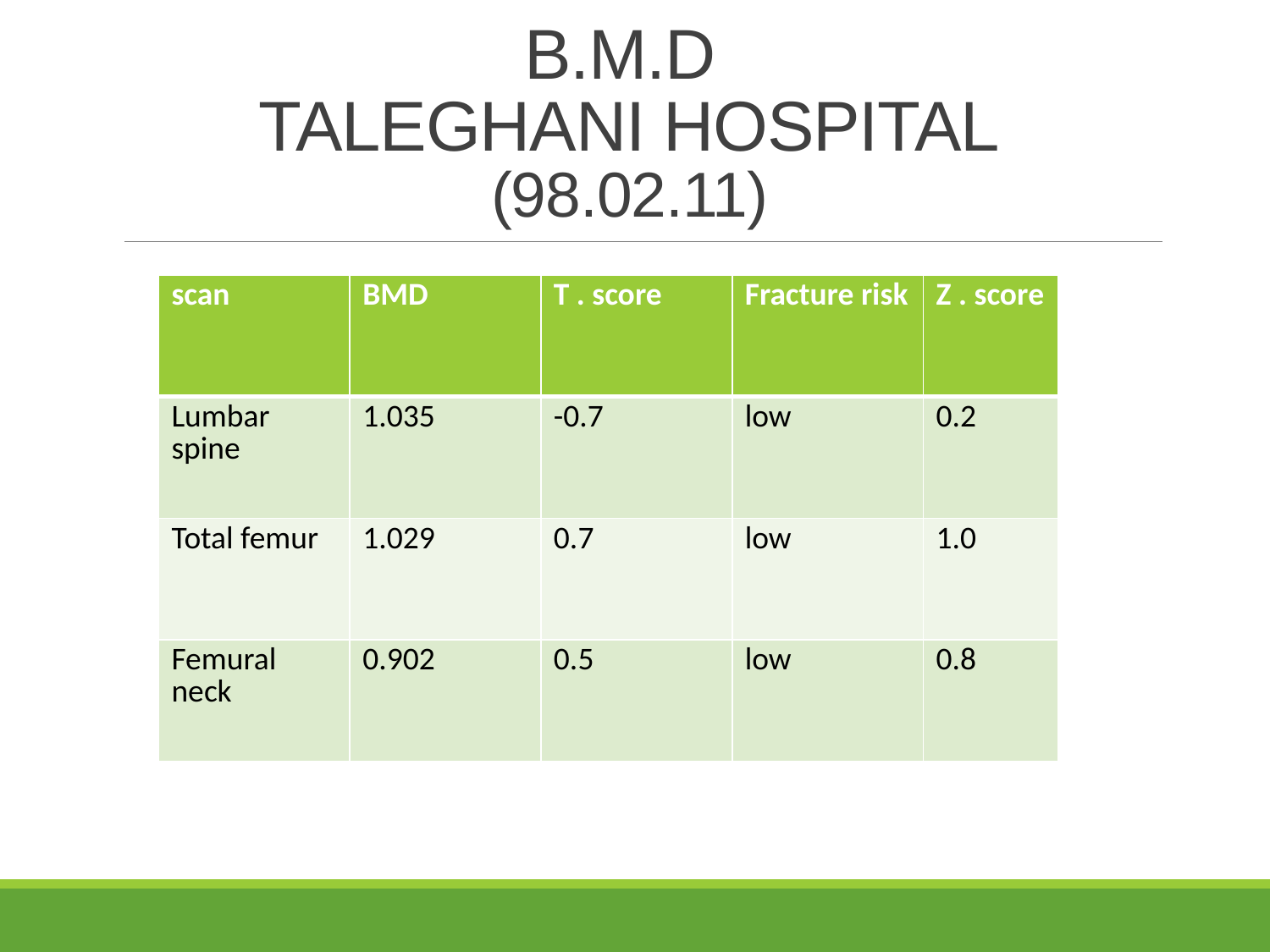

# B.M.D TALEGHANI HOSPITAL (98.02.11)
| scan | BMD | T . score | Fracture risk | Z . score |
| --- | --- | --- | --- | --- |
| Lumbar spine | 1.035 | -0.7 | low | 0.2 |
| Total femur | 1.029 | 0.7 | low | 1.0 |
| Femural neck | 0.902 | 0.5 | low | 0.8 |